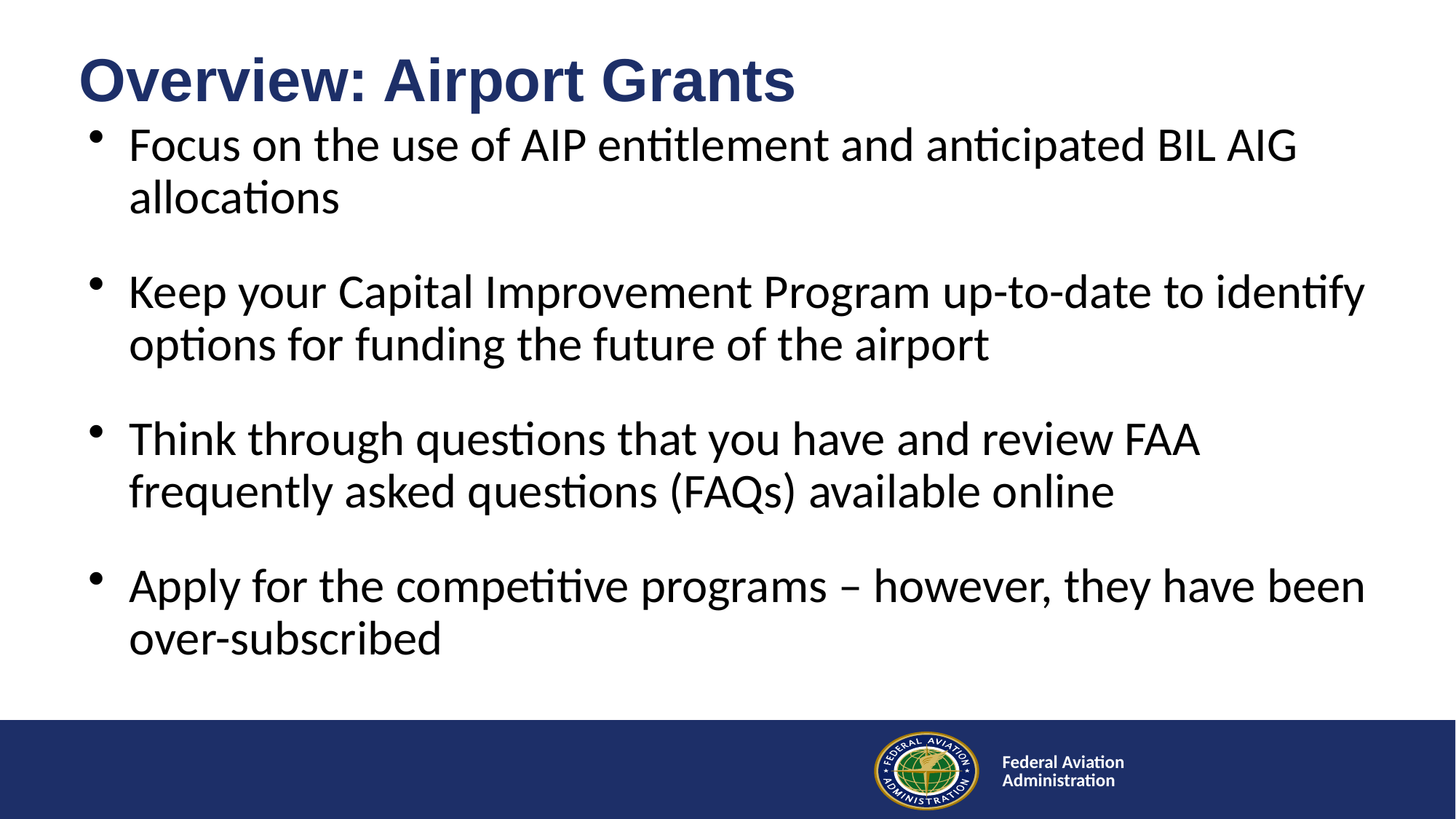

# Overview: Airport Grants
Focus on the use of AIP entitlement and anticipated BIL AIG allocations

Keep your Capital Improvement Program up-to-date to identify options for funding the future of the airport

Think through questions that you have and review FAA frequently asked questions (FAQs) available online

Apply for the competitive programs – however, they have been over-subscribed